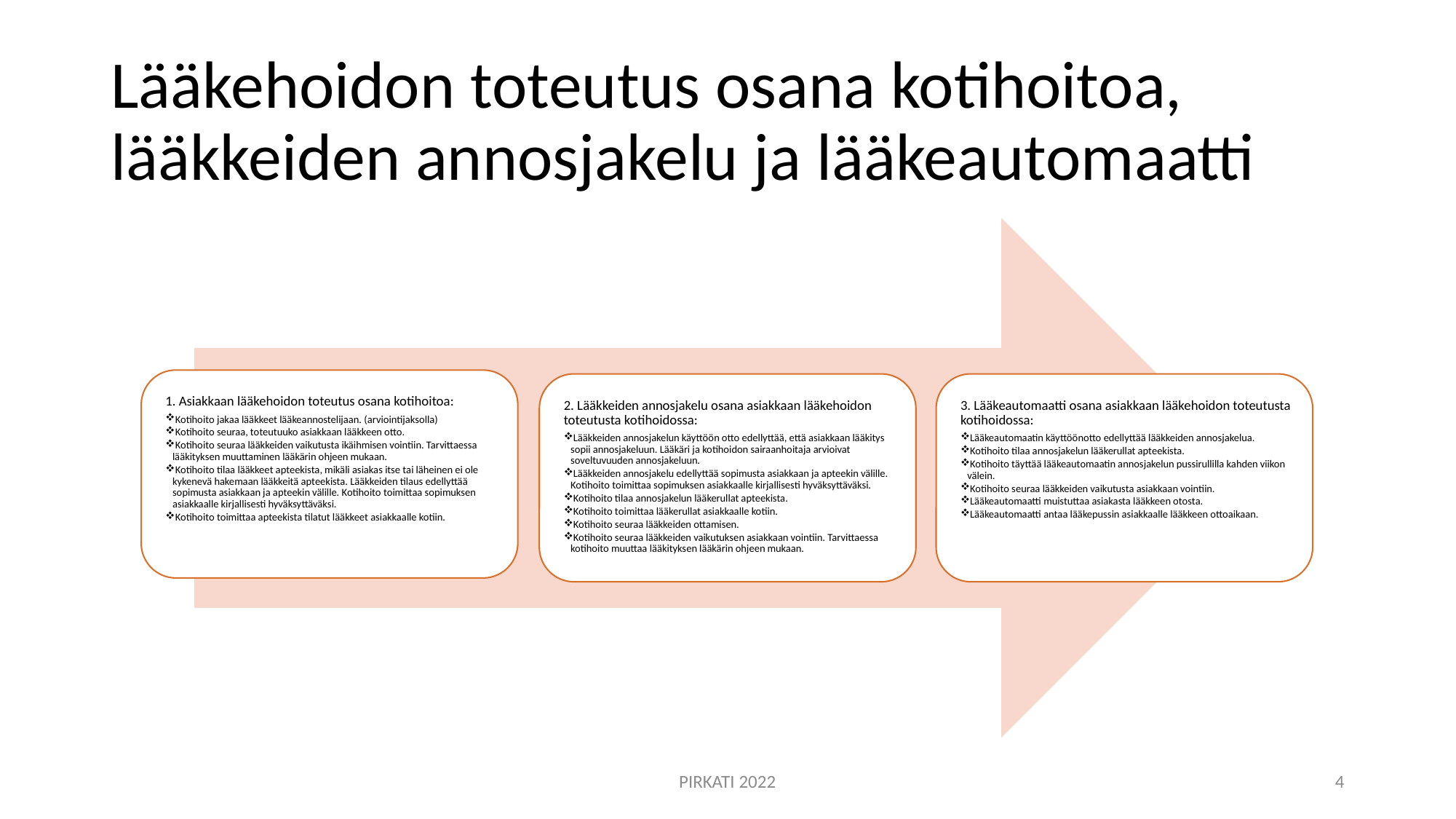

# Lääkehoidon toteutus osana kotihoitoa, lääkkeiden annosjakelu ja lääkeautomaatti
1. Asiakkaan lääkehoidon toteutus osana kotihoitoa:
Kotihoito jakaa lääkkeet lääkeannostelijaan. (arviointijaksolla)
Kotihoito seuraa, toteutuuko asiakkaan lääkkeen otto.
Kotihoito seuraa lääkkeiden vaikutusta ikäihmisen vointiin. Tarvittaessa lääkityksen muuttaminen lääkärin ohjeen mukaan.
Kotihoito tilaa lääkkeet apteekista, mikäli asiakas itse tai läheinen ei ole kykenevä hakemaan lääkkeitä apteekista. Lääkkeiden tilaus edellyttää sopimusta asiakkaan ja apteekin välille. Kotihoito toimittaa sopimuksen asiakkaalle kirjallisesti hyväksyttäväksi.
Kotihoito toimittaa apteekista tilatut lääkkeet asiakkaalle kotiin.
2. Lääkkeiden annosjakelu osana asiakkaan lääkehoidon toteutusta kotihoidossa:
Lääkkeiden annosjakelun käyttöön otto edellyttää, että asiakkaan lääkitys sopii annosjakeluun. Lääkäri ja kotihoidon sairaanhoitaja arvioivat soveltuvuuden annosjakeluun.
Lääkkeiden annosjakelu edellyttää sopimusta asiakkaan ja apteekin välille. Kotihoito toimittaa sopimuksen asiakkaalle kirjallisesti hyväksyttäväksi.
Kotihoito tilaa annosjakelun lääkerullat apteekista.
Kotihoito toimittaa lääkerullat asiakkaalle kotiin.
Kotihoito seuraa lääkkeiden ottamisen.
Kotihoito seuraa lääkkeiden vaikutuksen asiakkaan vointiin. Tarvittaessa kotihoito muuttaa lääkityksen lääkärin ohjeen mukaan.
3. Lääkeautomaatti osana asiakkaan lääkehoidon toteutusta kotihoidossa:
Lääkeautomaatin käyttöönotto edellyttää lääkkeiden annosjakelua.
Kotihoito tilaa annosjakelun lääkerullat apteekista.
Kotihoito täyttää lääkeautomaatin annosjakelun pussirullilla kahden viikon välein.
Kotihoito seuraa lääkkeiden vaikutusta asiakkaan vointiin.
Lääkeautomaatti muistuttaa asiakasta lääkkeen otosta.
Lääkeautomaatti antaa lääkepussin asiakkaalle lääkkeen ottoaikaan.
PIRKATI 2022
4